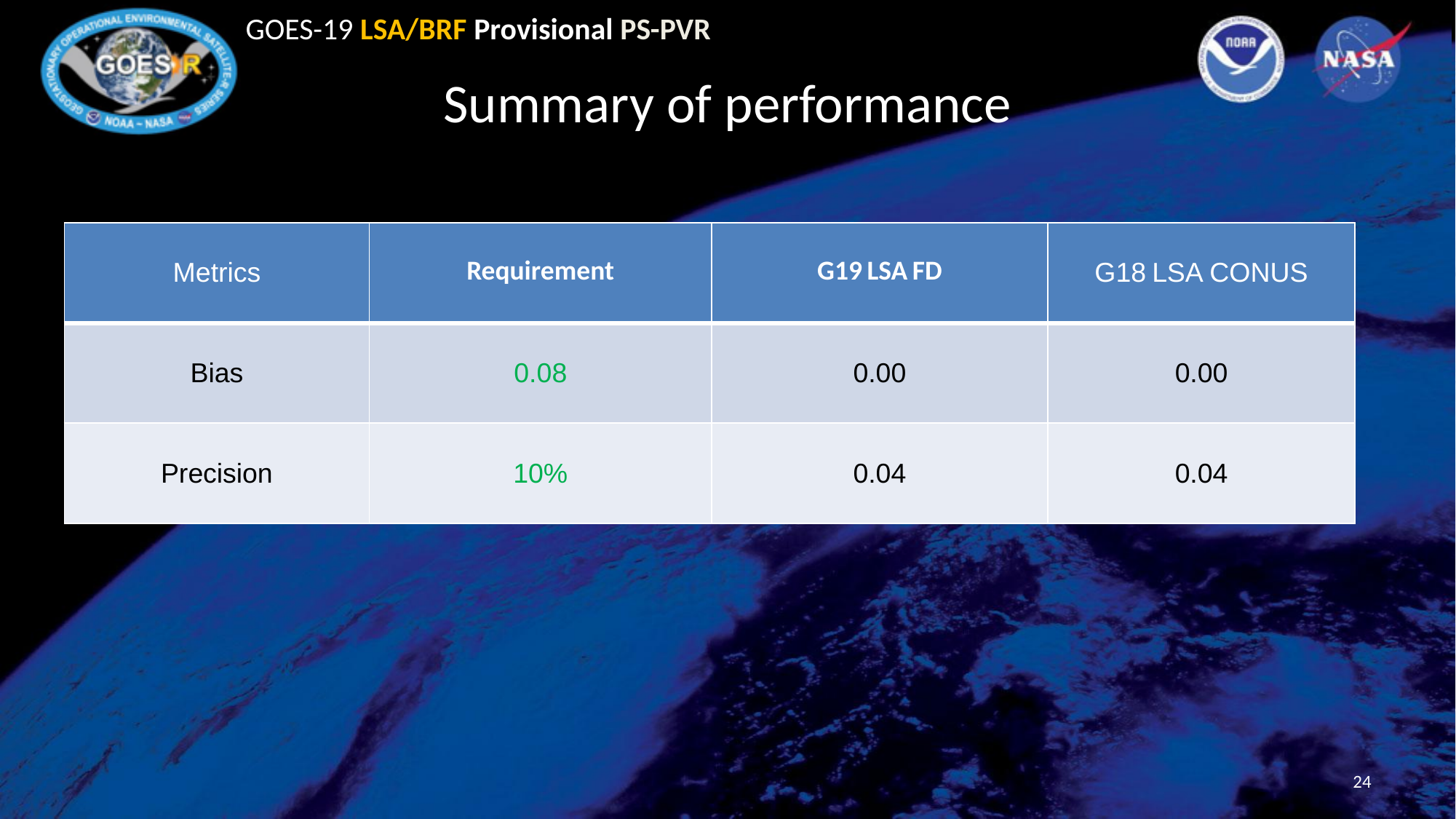

# Summary of performance
| Metrics | Requirement | G19 LSA FD | G18 LSA CONUS |
| --- | --- | --- | --- |
| Bias | 0.08 | 0.00 | 0.00 |
| Precision | 10% | 0.04 | 0.04 |
24